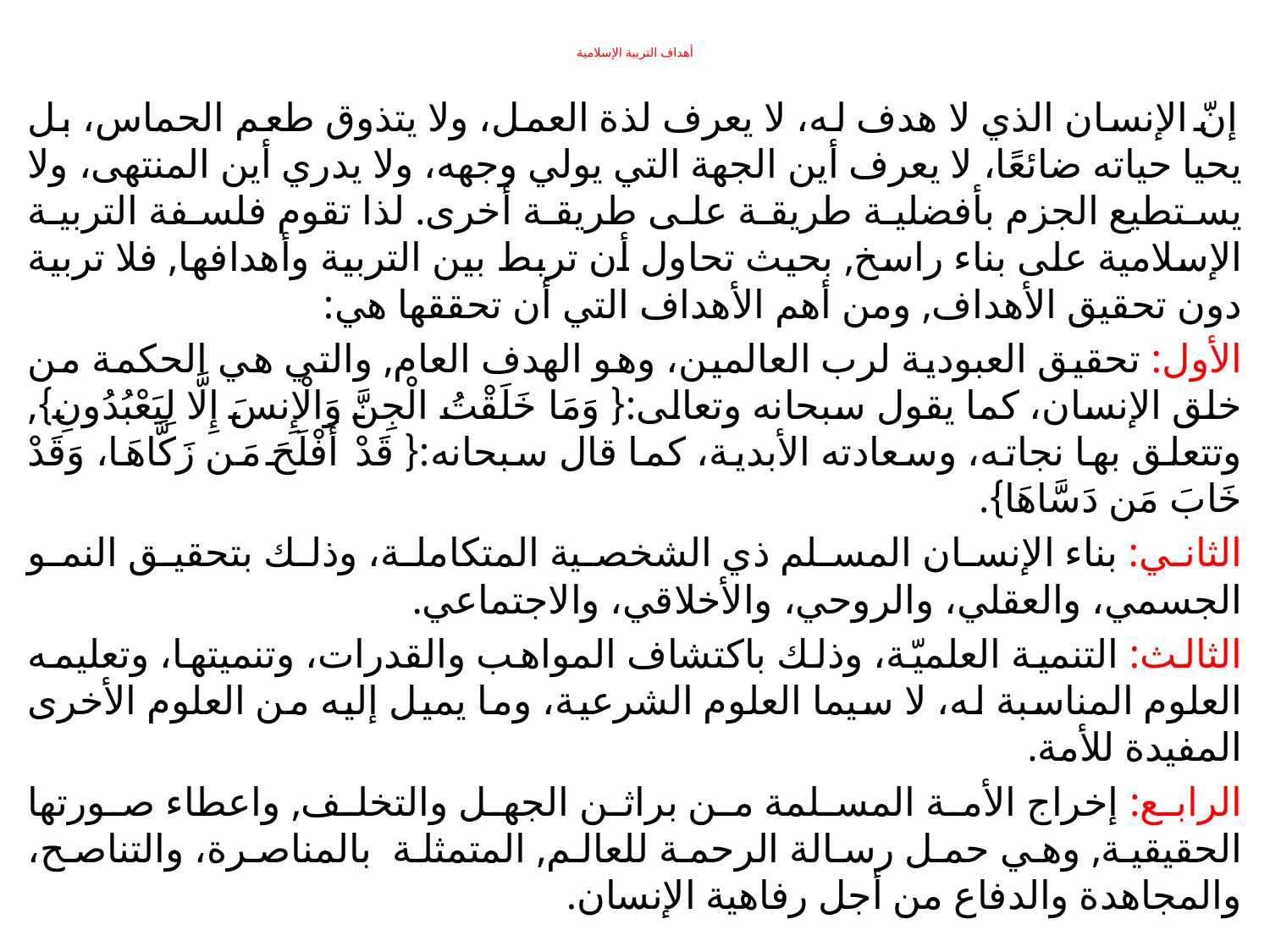

# أهداف التربية الإسلامية
إنّ الإنسان الذي لا هدف له، لا يعرف لذة العمل، ولا يتذوق طعم الحماس، بل يحيا حياته ضائعًا، لا يعرف أين الجهة التي يولي وجهه، ولا يدري أين المنتهى، ولا يستطيع الجزم بأفضلية طريقة على طريقة أخرى. لذا تقوم فلسفة التربية الإسلامية على بناء راسخ, بحيث تحاول أن تربط بين التربية وأهدافها, فلا تربية دون تحقيق الأهداف, ومن أهم الأهداف التي أن تحققها هي:
الأول: تحقيق العبودية لرب العالمين، وهو الهدف العام, والتي هي الحكمة من خلق الإنسان، كما يقول سبحانه وتعالى:{ وَمَا خَلَقْتُ الْجِنَّ وَالْإِنسَ إِلَّا لِيَعْبُدُونِ}, وتتعلق بها نجاته، وسعادته الأبدية، كما قال سبحانه:{ قَدْ أَفْلَحَ مَن زَكَّاهَا، وَقَدْ خَابَ مَن دَسَّاهَا}.
الثاني: بناء الإنسان المسلم ذي الشخصية المتكاملة، وذلك بتحقيق النمو الجسمي، والعقلي، والروحي، والأخلاقي، والاجتماعي.
الثالث: التنمية العلميّة، وذلك باكتشاف المواهب والقدرات، وتنميتها، وتعليمه العلوم المناسبة له، لا سيما العلوم الشرعية، وما يميل إليه من العلوم الأخرى المفيدة للأمة.
الرابع: إخراج الأمة المسلمة من براثن الجهل والتخلف, واعطاء صورتها الحقيقية, وهي حمل رسالة الرحمة للعالم, المتمثلة  بالمناصرة، والتناصح، والمجاهدة والدفاع من أجل رفاهية الإنسان.